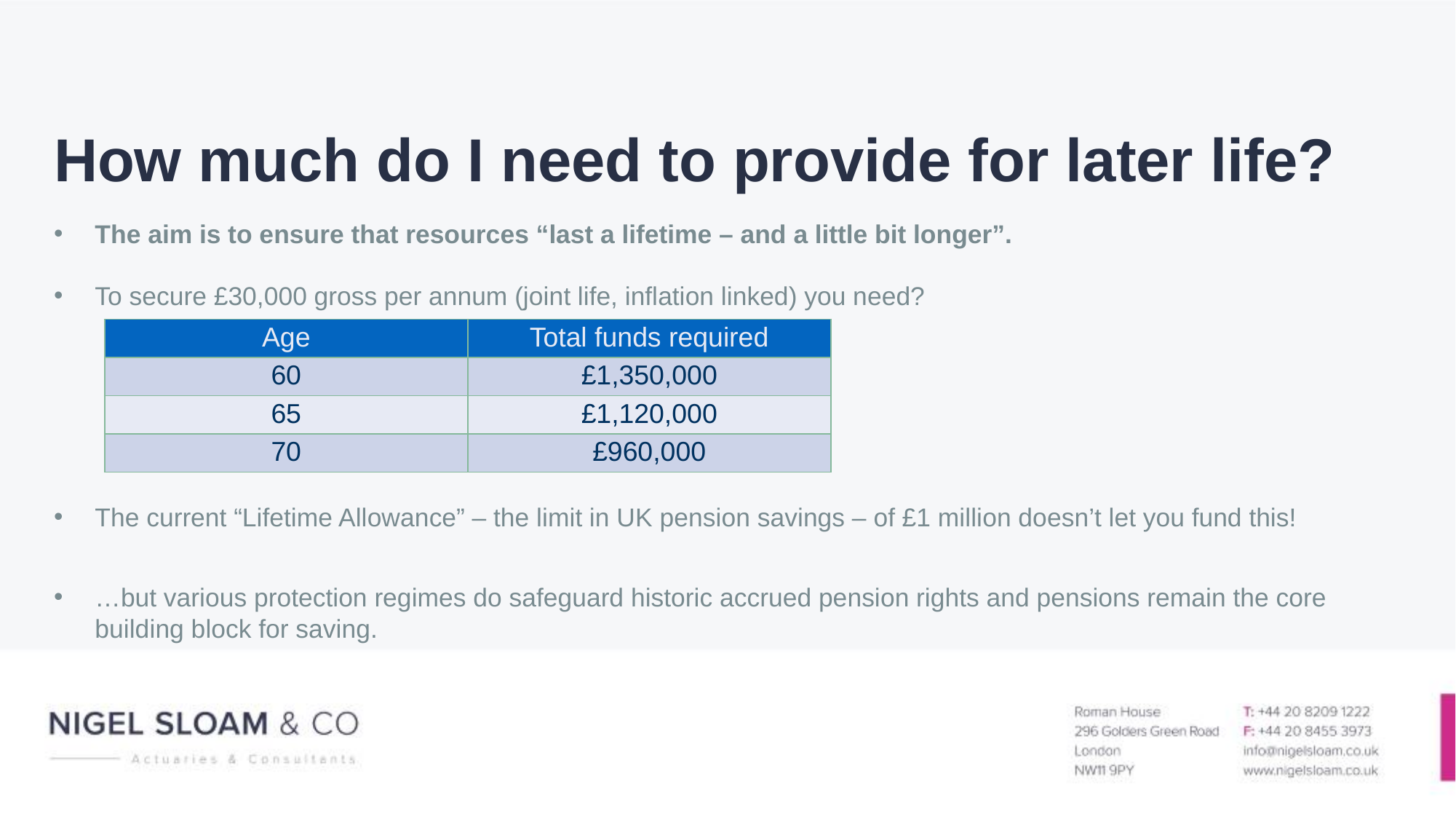

# How much do I need to provide for later life?

The aim is to ensure that resources “last a lifetime – and a little bit longer”.

To secure £30,000 gross per annum (joint life, inflation linked) you need?

The current “Lifetime Allowance” – the limit in UK pension savings – of £1 million doesn’t let you fund this!

…but various protection regimes do safeguard historic accrued pension rights and pensions remain the core building block for saving.

| Age | Total funds required |
| --- | --- |
| 60 | £1,350,000 |
| 65 | £1,120,000 |
| 70 | £960,000 |